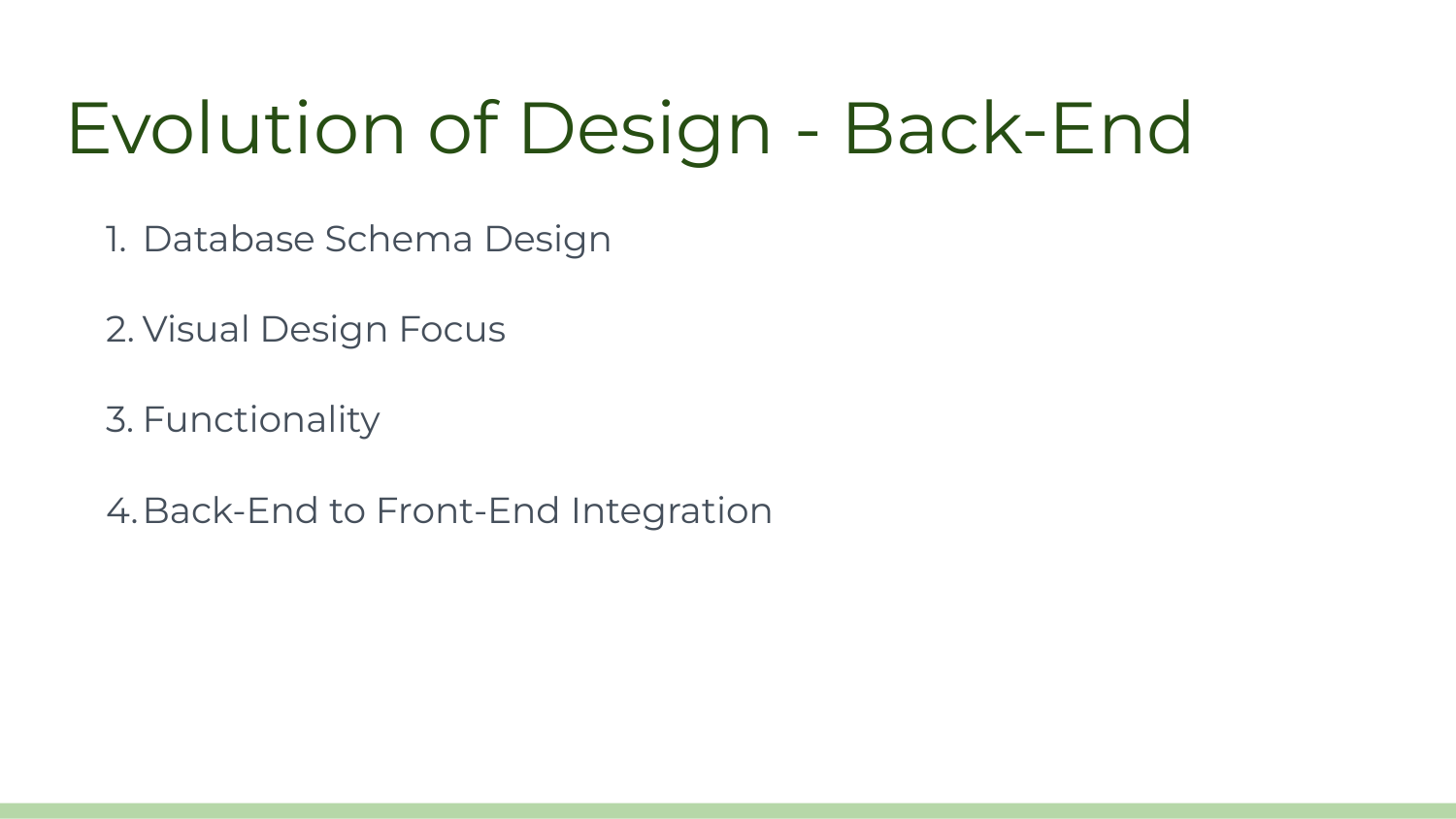

# Evolution of Design - Back-End
Database Schema Design
Visual Design Focus
Functionality
Back-End to Front-End Integration